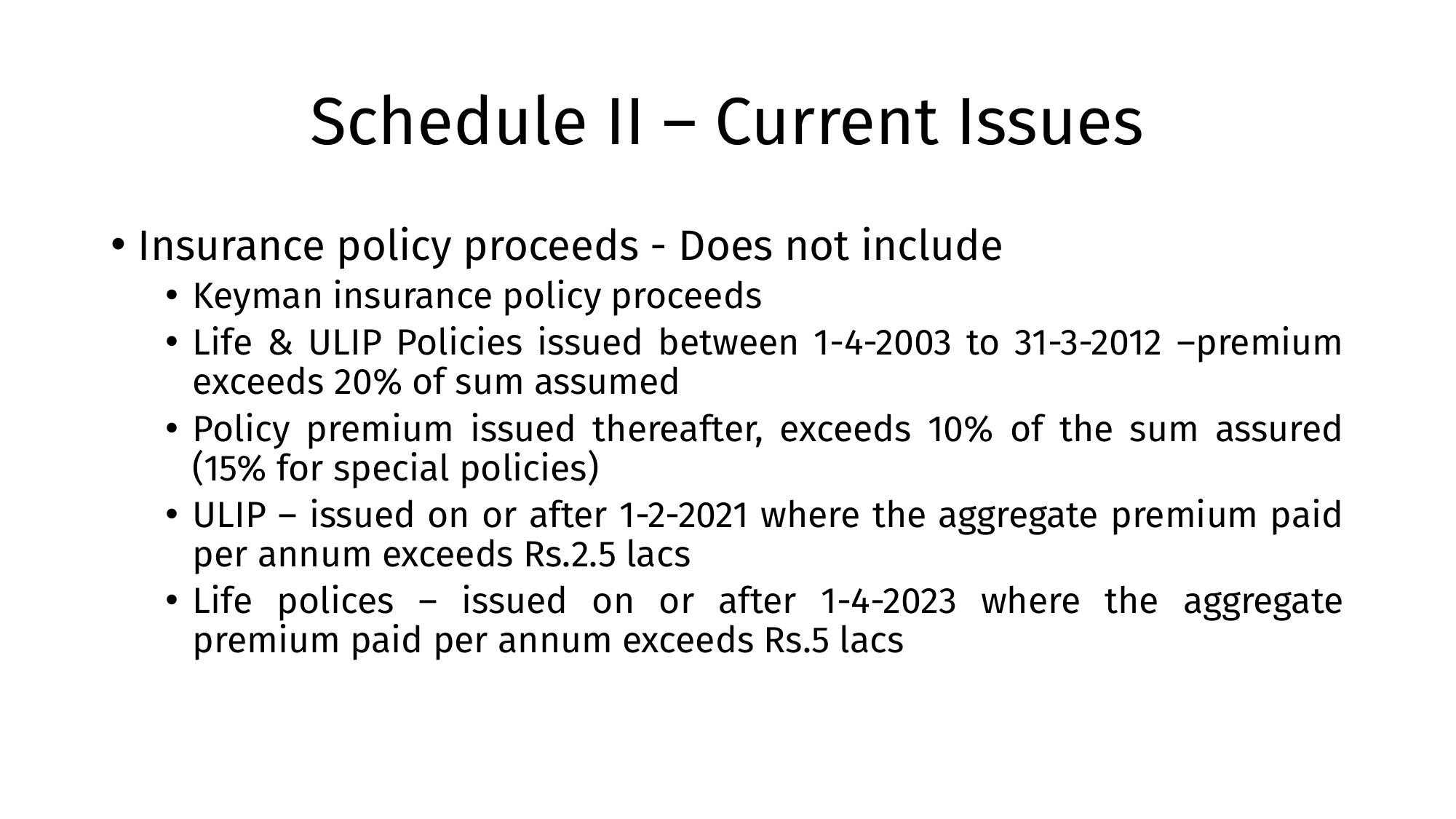

# Schedule II – Current Issues
Insurance policy proceeds - Does not include
Keyman insurance policy proceeds
Life & ULIP Policies issued between 1-4-2003 to 31-3-2012 –premium exceeds 20% of sum assumed
Policy premium issued thereafter, exceeds 10% of the sum assured (15% for special policies)
ULIP – issued on or after 1-2-2021 where the aggregate premium paid per annum exceeds Rs.2.5 lacs
Life polices – issued on or after 1-4-2023 where the aggregate premium paid per annum exceeds Rs.5 lacs